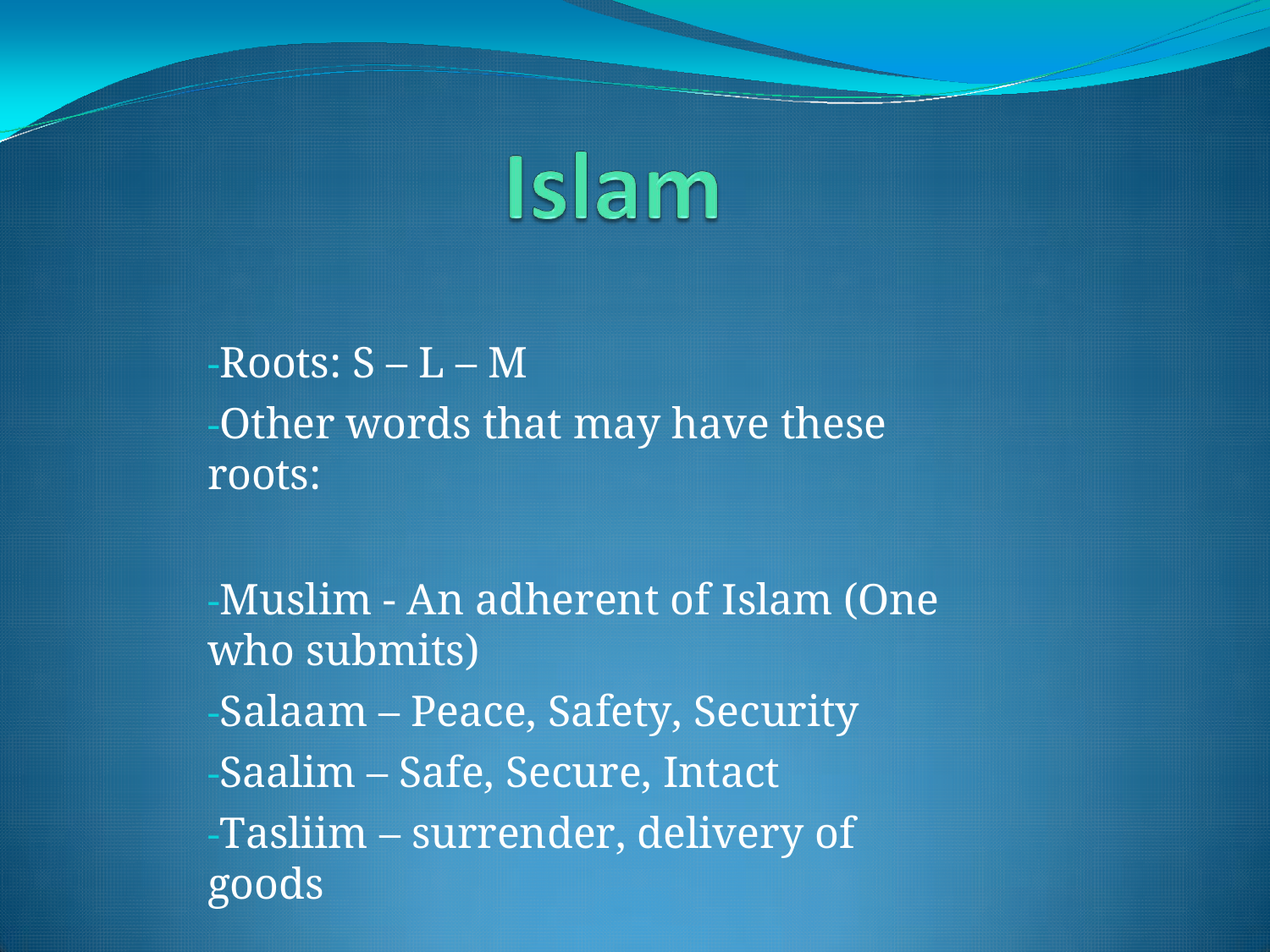

-Roots: S – L – M
-Other words that may have these roots:

-Muslim - An adherent of Islam (One who submits)
-Salaam – Peace, Safety, Security
-Saalim – Safe, Secure, Intact
-Tasliim – surrender, delivery of goods